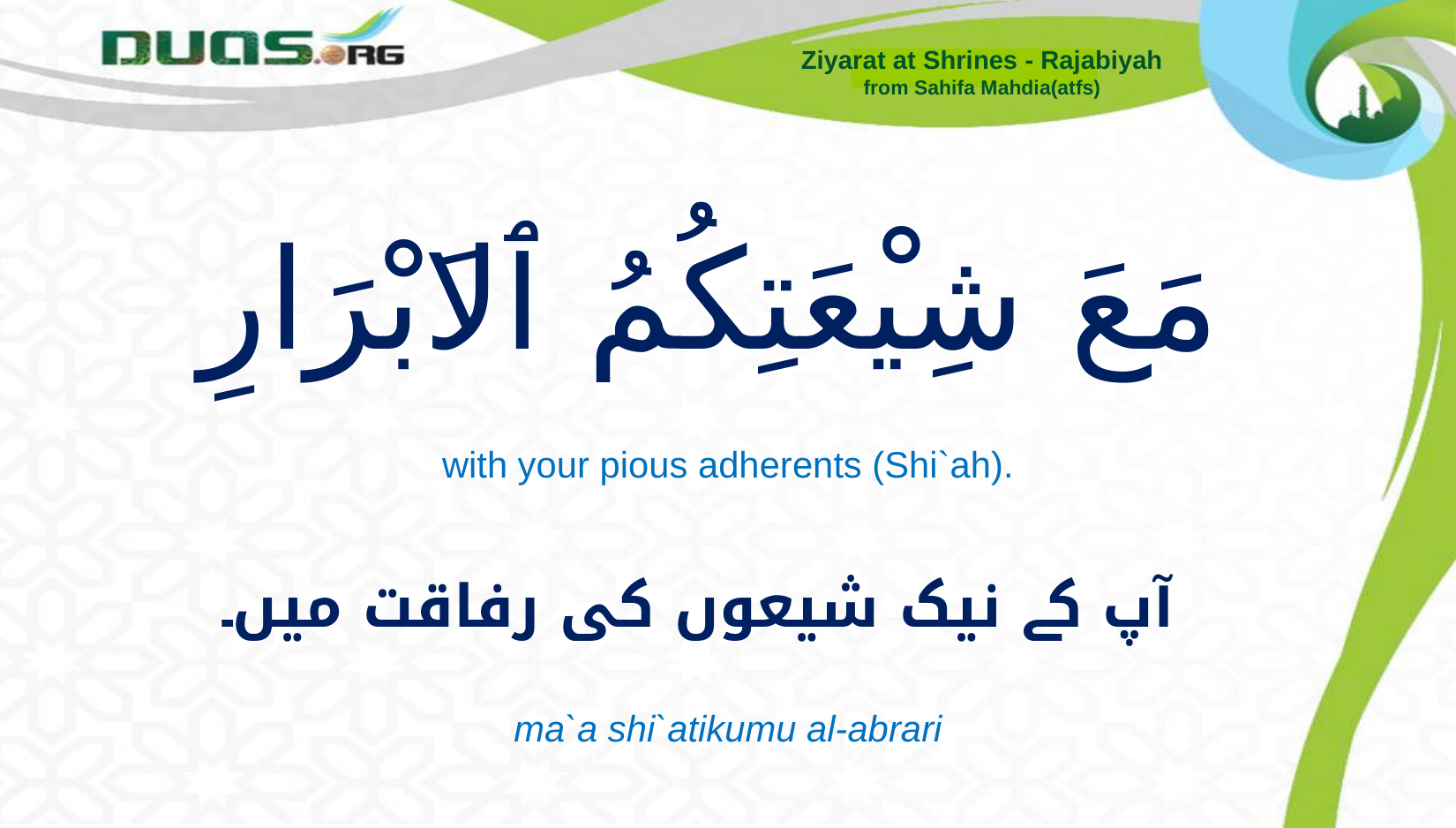

Ziyarat at Shrines - Rajabiyah
from Sahifa Mahdia(atfs)
# مَعَ شِيْعَتِكُمُ ٱلاَبْرَارِ
with your pious adherents (Shi`ah).
آپ کے نیک شیعوں کی رفاقت میں۔
ma`a shi`atikumu al-abrari